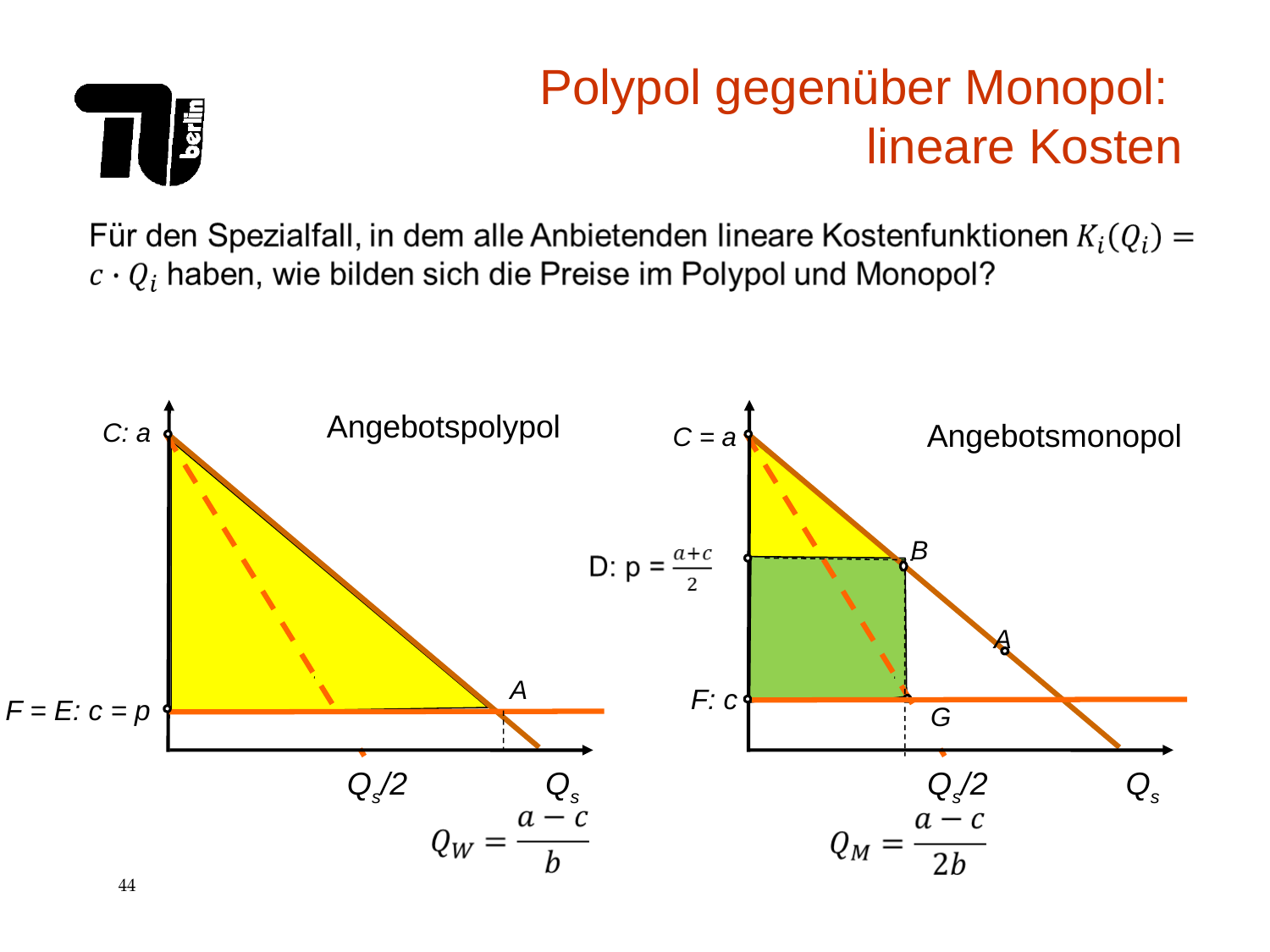

# Polypol gegenüber Monopol: lineare Kosten

Angebotspolypol

Angebotsmonopol
C: a
C = a

B

A

A

F: c

F = E: c = p

G

Qs/2
Qs/2
Qs
Qs